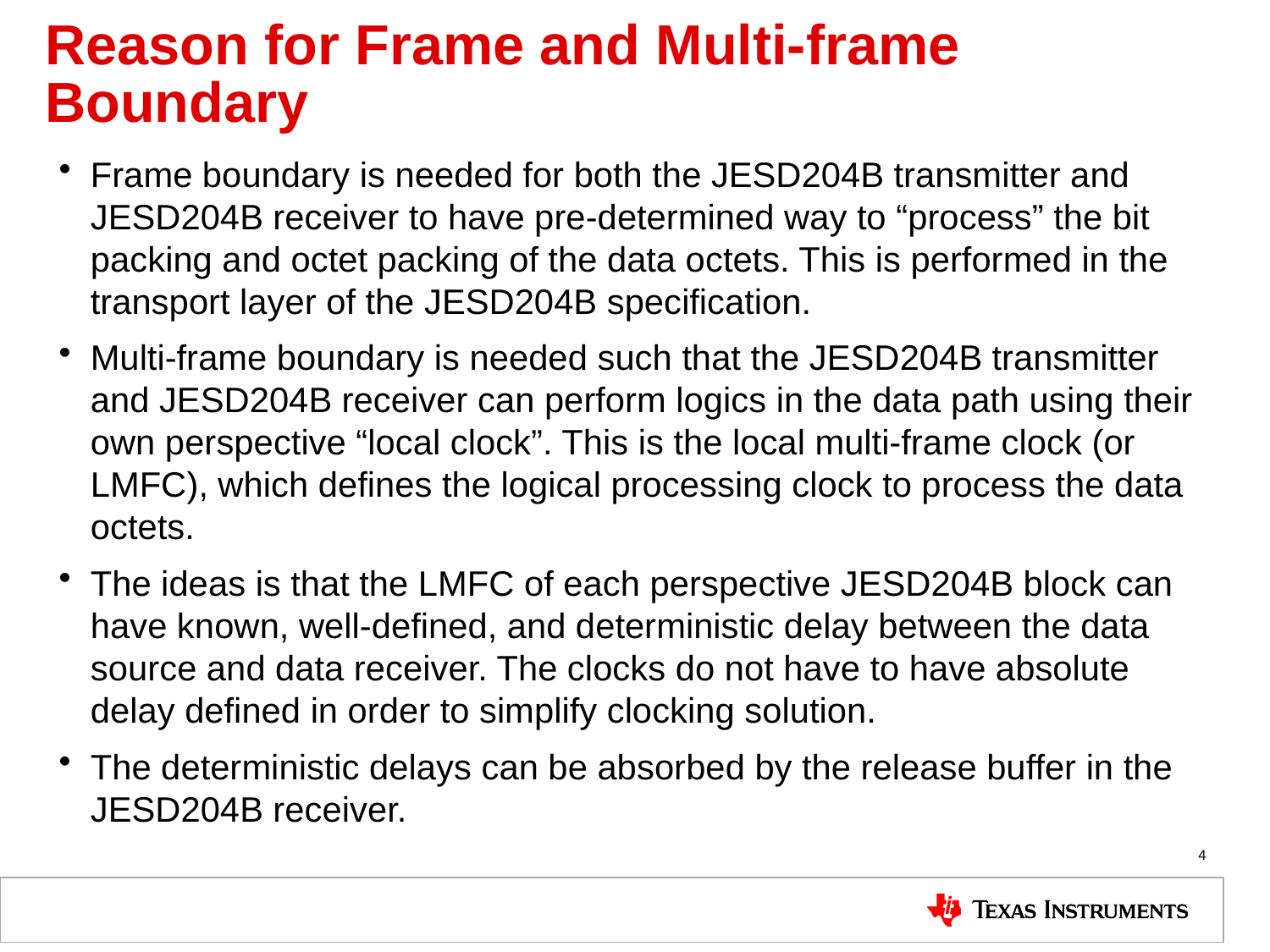

# Reason for Frame and Multi-frame Boundary
Frame boundary is needed for both the JESD204B transmitter and JESD204B receiver to have pre-determined way to “process” the bit packing and octet packing of the data octets. This is performed in the transport layer of the JESD204B specification.
Multi-frame boundary is needed such that the JESD204B transmitter and JESD204B receiver can perform logics in the data path using their own perspective “local clock”. This is the local multi-frame clock (or LMFC), which defines the logical processing clock to process the data octets.
The ideas is that the LMFC of each perspective JESD204B block can have known, well-defined, and deterministic delay between the data source and data receiver. The clocks do not have to have absolute delay defined in order to simplify clocking solution.
The deterministic delays can be absorbed by the release buffer in the JESD204B receiver.
4